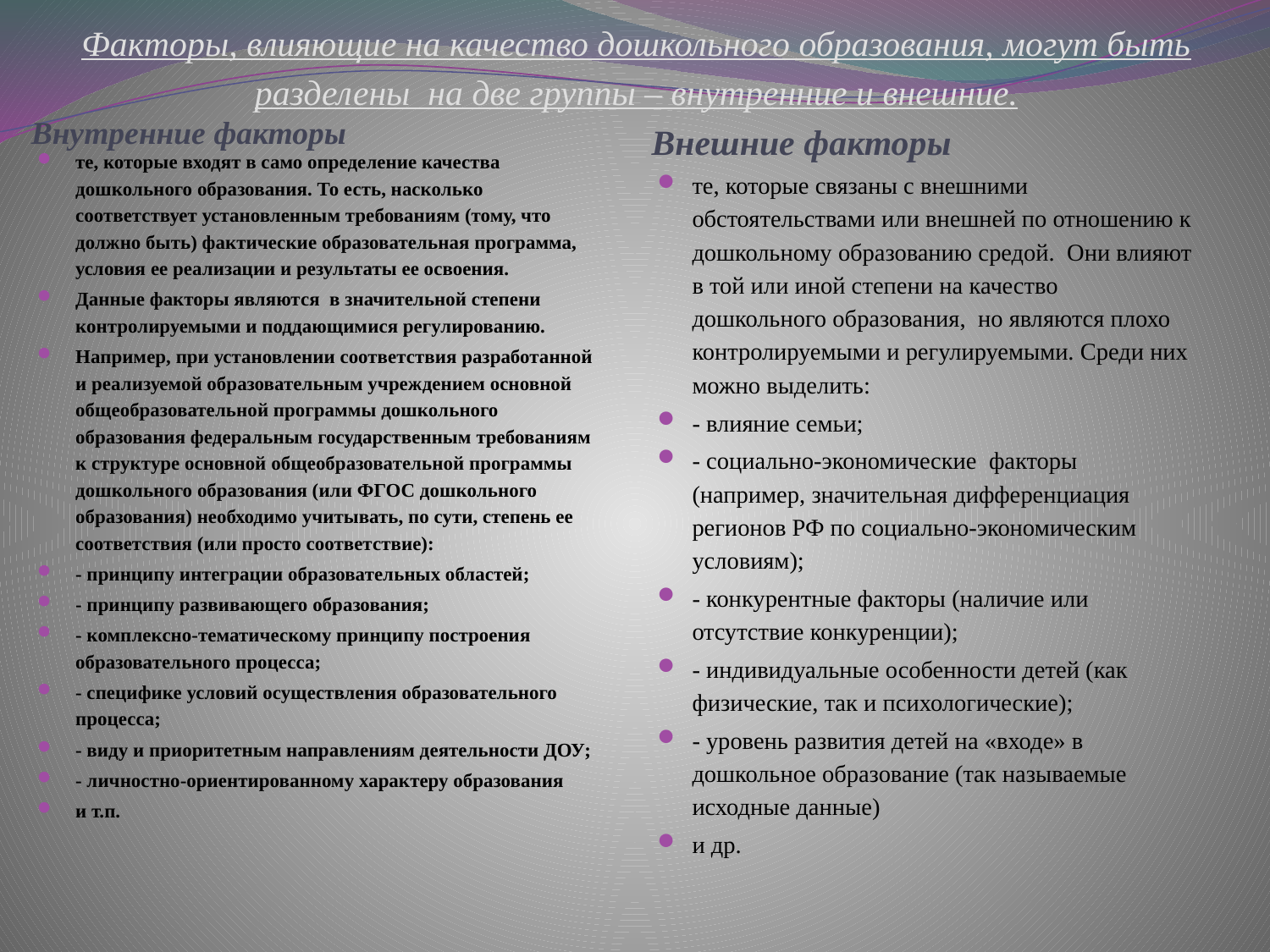

# Факторы, влияющие на качество дошкольного образования, могут быть разделены  на две группы – внутренние и внешние.
Внутренние факторы
Внешние факторы
те, которые входят в само определение качества дошкольного образования. То есть, насколько соответствует установленным требованиям (тому, что должно быть) фактические образовательная программа,  условия ее реализации и результаты ее освоения.
Данные факторы являются  в значительной степени контролируемыми и поддающимися регулированию.
Например, при установлении соответствия разработанной и реализуемой образовательным учреждением основной общеобразовательной программы дошкольного образования федеральным государственным требованиям к структуре основной общеобразовательной программы дошкольного образования (или ФГОС дошкольного образования) необходимо учитывать, по сути, степень ее соответствия (или просто соответствие):
- принципу интеграции образовательных областей;
- принципу развивающего образования;
- комплексно-тематическому принципу построения образовательного процесса;
- специфике условий осуществления образовательного процесса;
- виду и приоритетным направлениям деятельности ДОУ;
- личностно-ориентированному характеру образования
и т.п.
те, которые связаны с внешними обстоятельствами или внешней по отношению к дошкольному образованию средой.  Они влияют в той или иной степени на качество дошкольного образования,  но являются плохо контролируемыми и регулируемыми. Среди них можно выделить:
- влияние семьи;
- социально-экономические  факторы (например, значительная дифференциация регионов РФ по социально-экономическим условиям);
- конкурентные факторы (наличие или отсутствие конкуренции);
- индивидуальные особенности детей (как физические, так и психологические);
- уровень развития детей на «входе» в дошкольное образование (так называемые исходные данные)
и др.